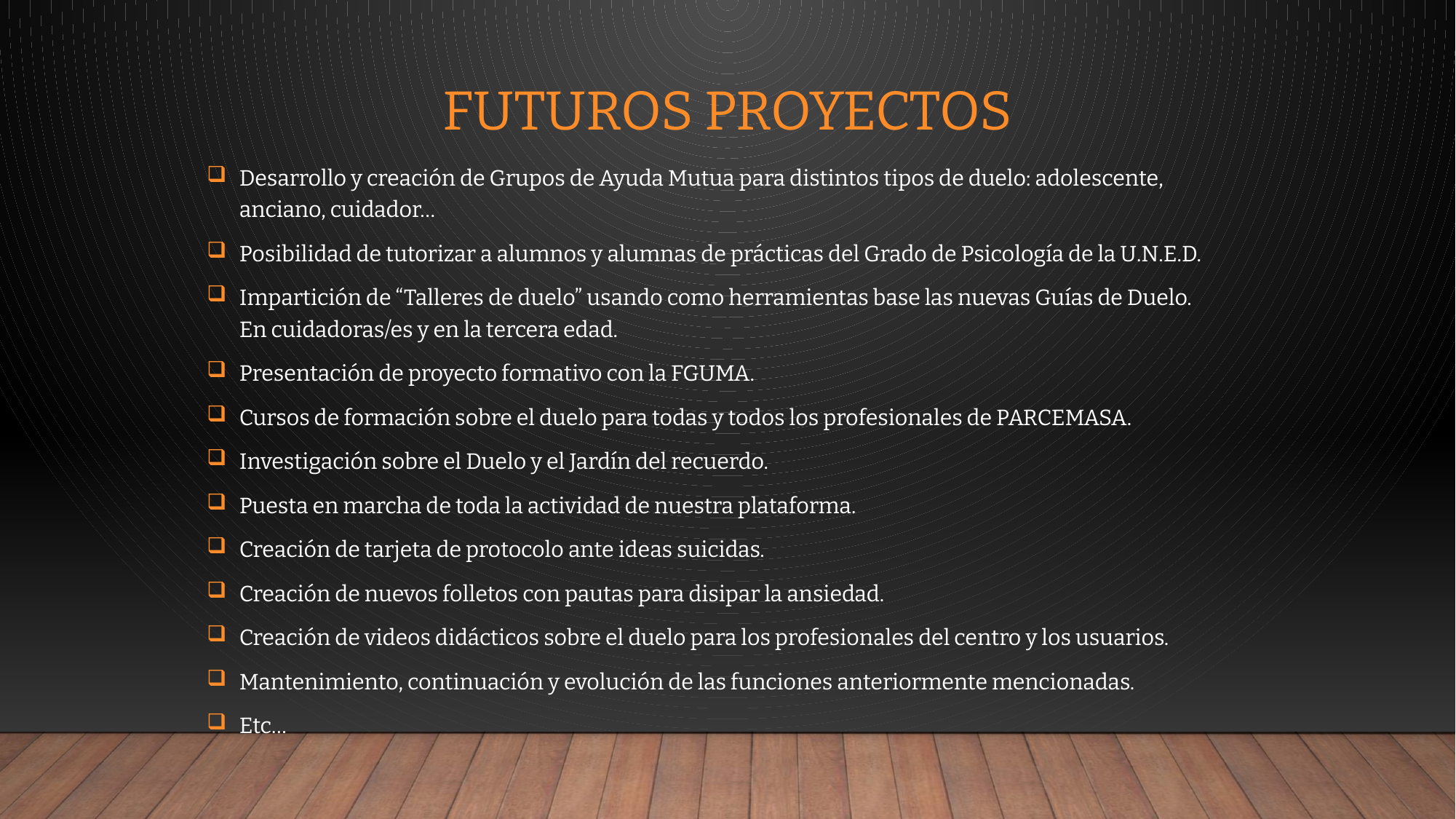

# Futuros proyectos
Desarrollo y creación de Grupos de Ayuda Mutua para distintos tipos de duelo: adolescente, anciano, cuidador…
Posibilidad de tutorizar a alumnos y alumnas de prácticas del Grado de Psicología de la U.N.E.D.
Impartición de “Talleres de duelo” usando como herramientas base las nuevas Guías de Duelo. En cuidadoras/es y en la tercera edad.
Presentación de proyecto formativo con la FGUMA.
Cursos de formación sobre el duelo para todas y todos los profesionales de PARCEMASA.
Investigación sobre el Duelo y el Jardín del recuerdo.
Puesta en marcha de toda la actividad de nuestra plataforma.
Creación de tarjeta de protocolo ante ideas suicidas.
Creación de nuevos folletos con pautas para disipar la ansiedad.
Creación de videos didácticos sobre el duelo para los profesionales del centro y los usuarios.
Mantenimiento, continuación y evolución de las funciones anteriormente mencionadas.
Etc…